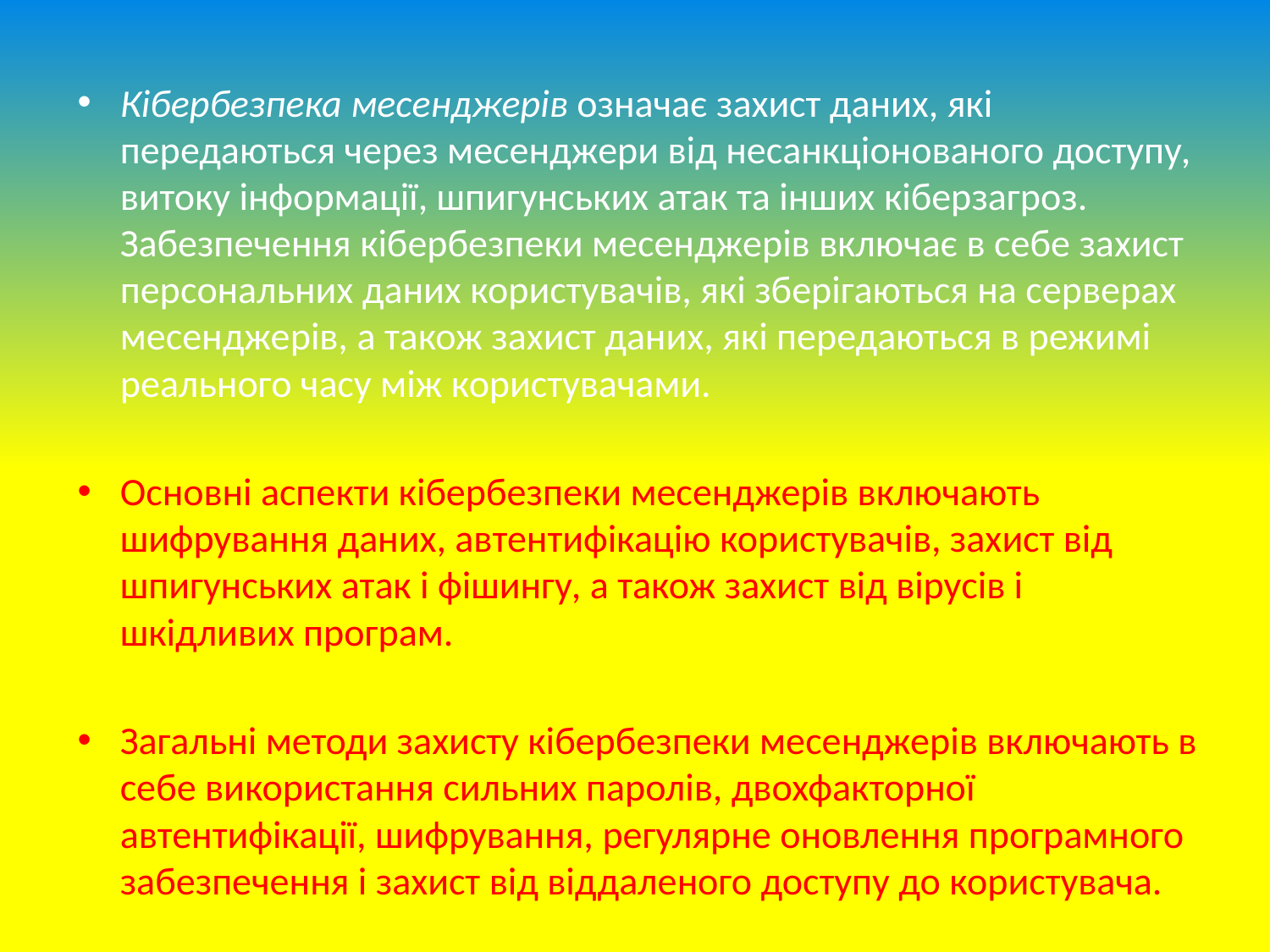

Кібербезпека месенджерів означає захист даних, які передаються через месенджери від несанкціонованого доступу, витоку інформації, шпигунських атак та інших кіберзагроз. Забезпечення кібербезпеки месенджерів включає в себе захист персональних даних користувачів, які зберігаються на серверах месенджерів, а також захист даних, які передаються в режимі реального часу між користувачами.

Основні аспекти кібербезпеки месенджерів включають шифрування даних, автентифікацію користувачів, захист від шпигунських атак і фішингу, а також захист від вірусів і шкідливих програм.

Загальні методи захисту кібербезпеки месенджерів включають в себе використання сильних паролів, двохфакторної автентифікації, шифрування, регулярне оновлення програмного забезпечення і захист від віддаленого доступу до користувача.